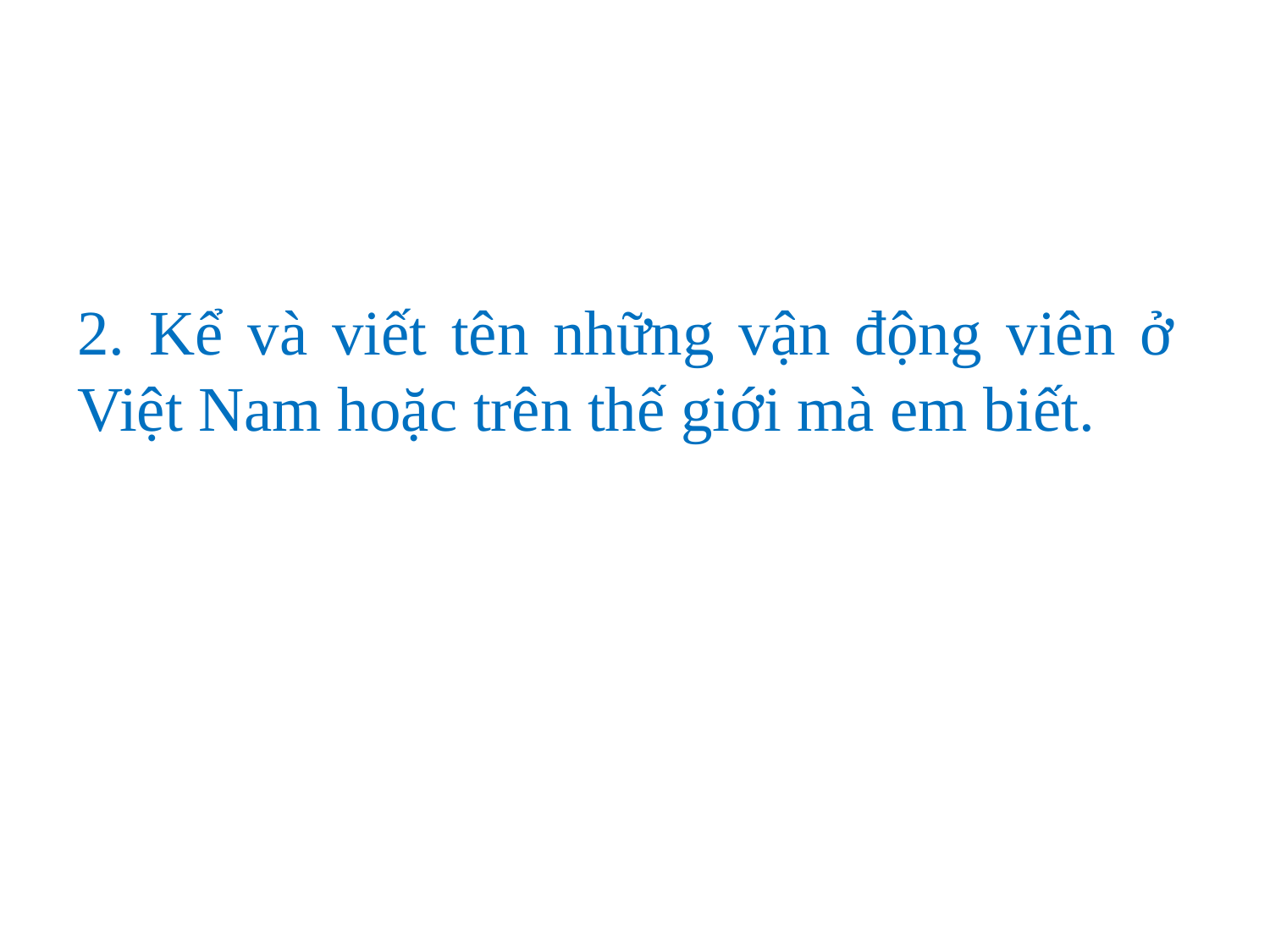

#

2. Kể và viết tên những vận động viên ở Việt Nam hoặc trên thế giới mà em biết.